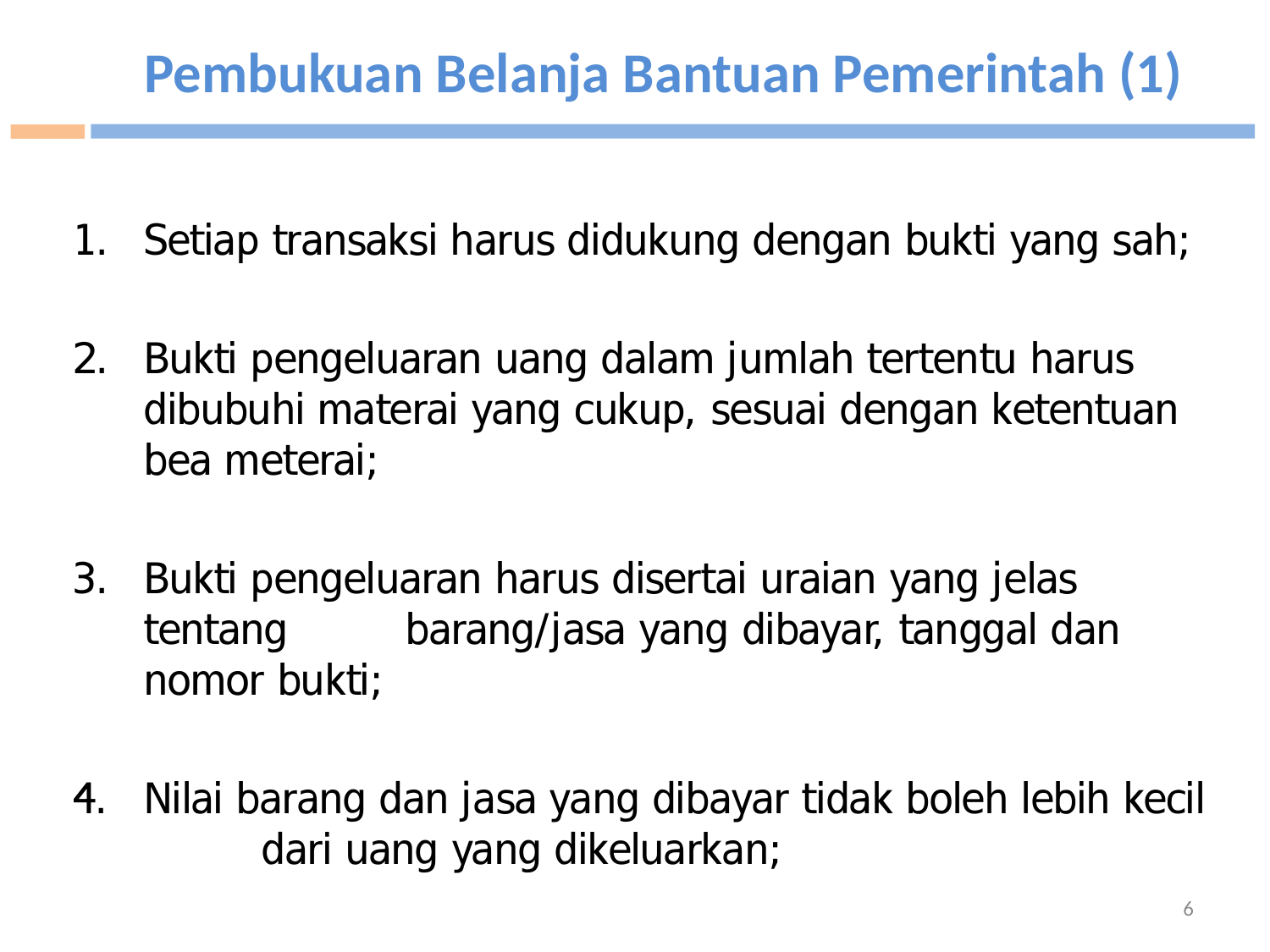

Pembukuan Belanja Bantuan Pemerintah (1)

Setiap transaksi harus didukung dengan bukti yang sah;

2.	Bukti pengeluaran uang dalam jumlah tertentu harus dibubuhi materai yang cukup, sesuai dengan ketentuan bea meterai;

3.	Bukti pengeluaran harus disertai uraian yang jelas tentang         barang/jasa yang dibayar, tanggal dan nomor bukti;

4.	Nilai barang dan jasa yang dibayar tidak boleh lebih kecil          dari uang yang dikeluarkan;
6